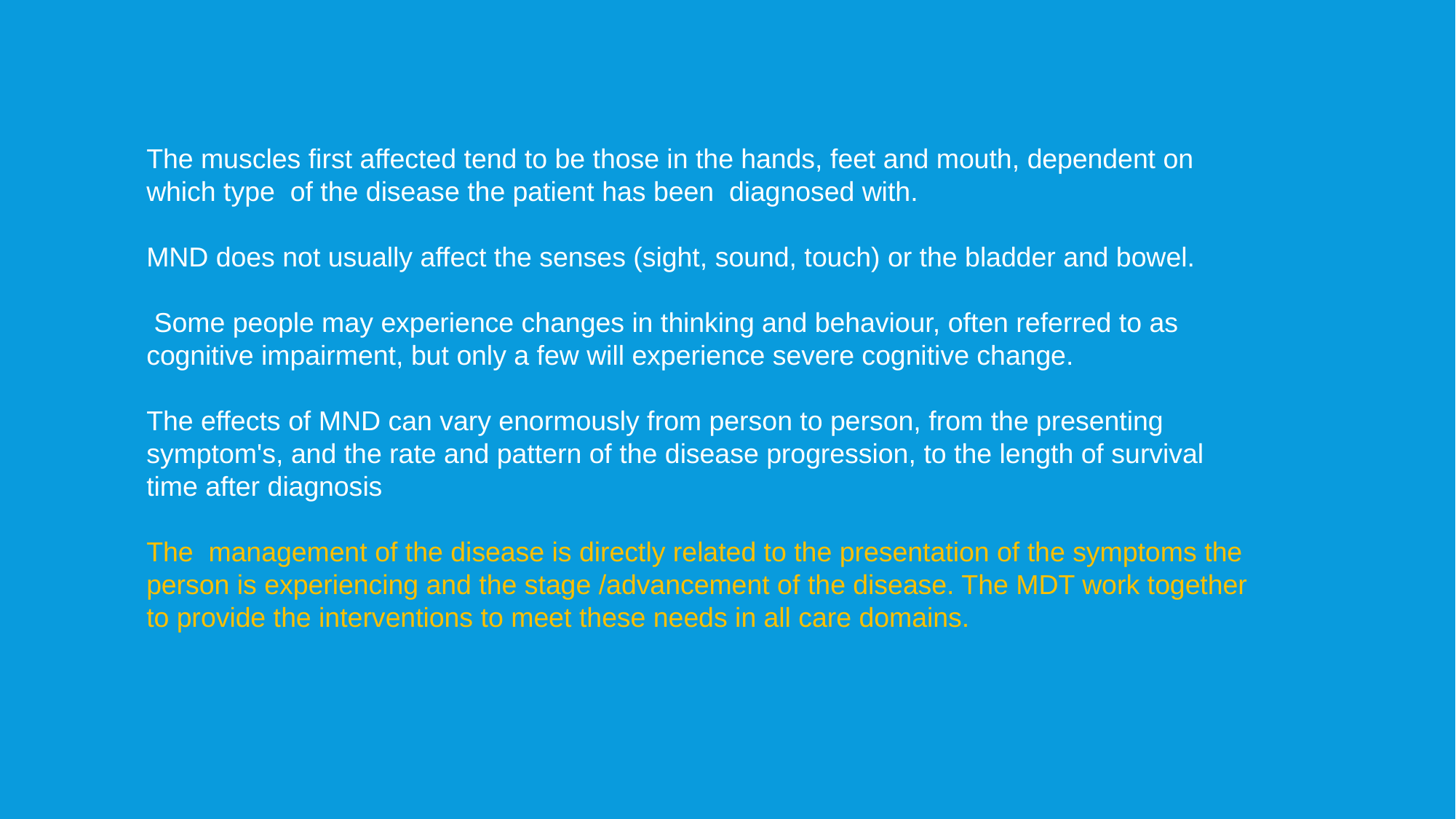

The muscles first affected tend to be those in the hands, feet and mouth, dependent on which type  of the disease the patient has been  diagnosed with.

MND does not usually affect the senses (sight, sound, touch) or the bladder and bowel.

 Some people may experience changes in thinking and behaviour, often referred to as cognitive impairment, but only a few will experience severe cognitive change.

The effects of MND can vary enormously from person to person, from the presenting symptom's, and the rate and pattern of the disease progression, to the length of survival time after diagnosis

The  management of the disease is directly related to the presentation of the symptoms the person is experiencing and the stage /advancement of the disease. The MDT work together to provide the interventions to meet these needs in all care domains.